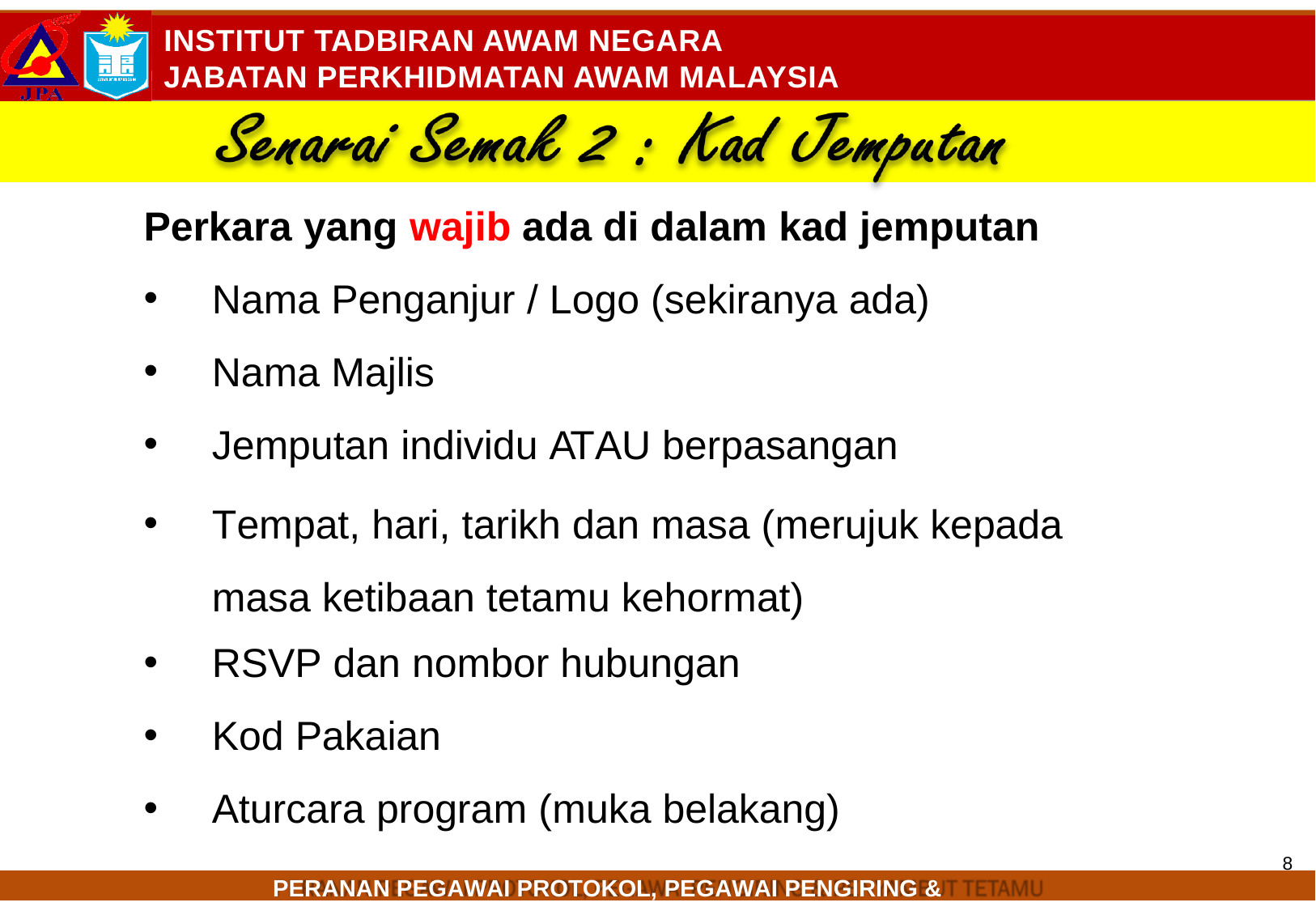

# Perkara yang wajib ada di dalam kad jemputan
Nama Penganjur / Logo (sekiranya ada)
Nama Majlis
Jemputan individu ATAU berpasangan
Tempat, hari, tarikh dan masa (merujuk kepada masa ketibaan tetamu kehormat)
RSVP dan nombor hubungan
Kod Pakaian
Aturcara program (muka belakang)
8
PERANAN PEGAWAI PROTOKOL, PEGAWAI PENGIRING & PENYAMBUT TETAMU